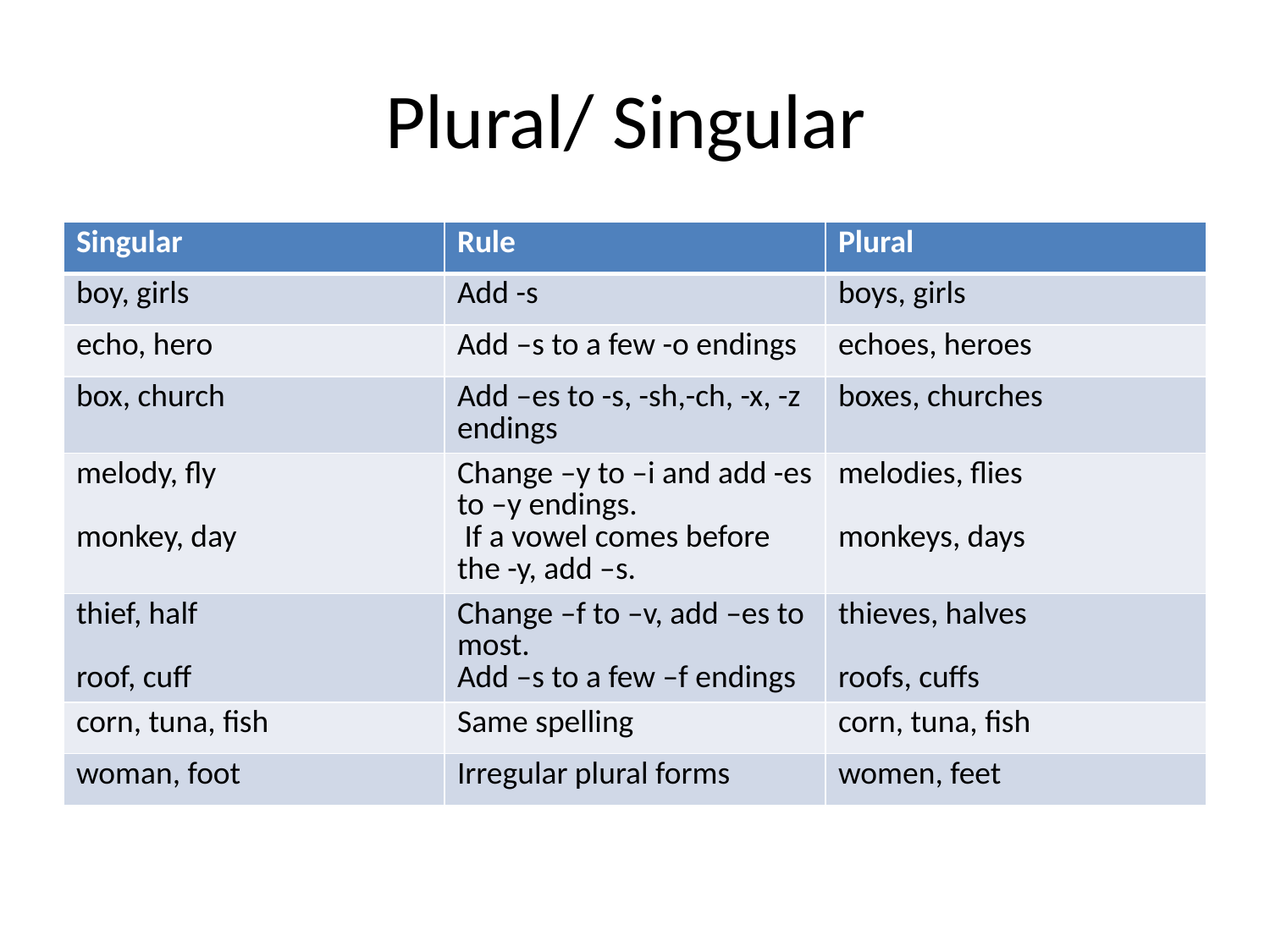

# Plural/ Singular
| Singular | Rule | Plural |
| --- | --- | --- |
| boy, girls | Add -s | boys, girls |
| echo, hero | Add –s to a few -o endings | echoes, heroes |
| box, church | Add –es to -s, -sh,-ch, -x, -z endings | boxes, churches |
| melody, fly monkey, day | Change –y to –i and add -es to –y endings. If a vowel comes before the -y, add –s. | melodies, flies monkeys, days |
| thief, half roof, cuff | Change –f to –v, add –es to most. Add –s to a few –f endings | thieves, halves roofs, cuffs |
| corn, tuna, fish | Same spelling | corn, tuna, fish |
| woman, foot | Irregular plural forms | women, feet |